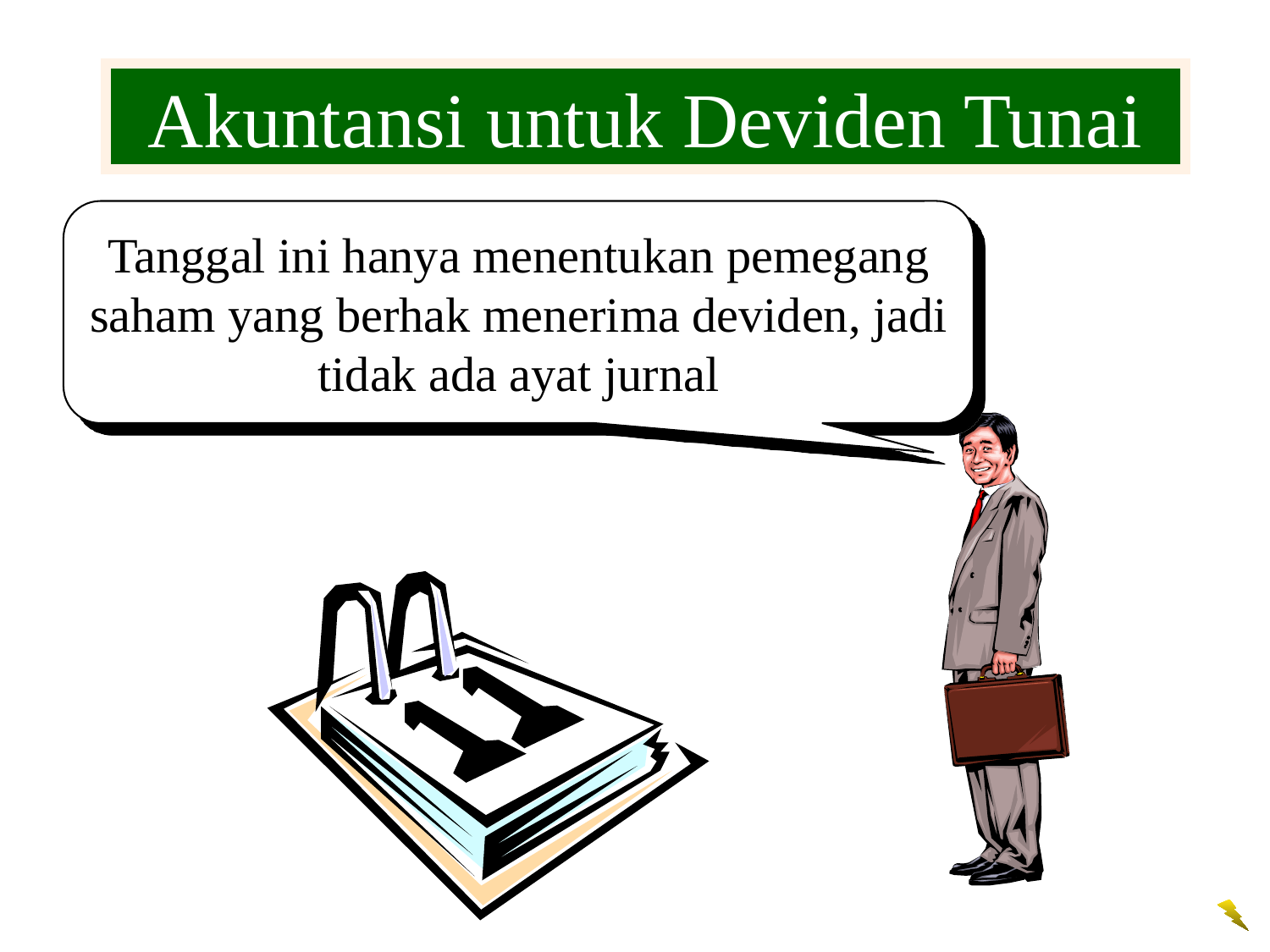

Akuntansi untuk Deviden Tunai
Tanggal ini hanya menentukan pemegang saham yang berhak menerima deviden, jadi tidak ada ayat jurnal